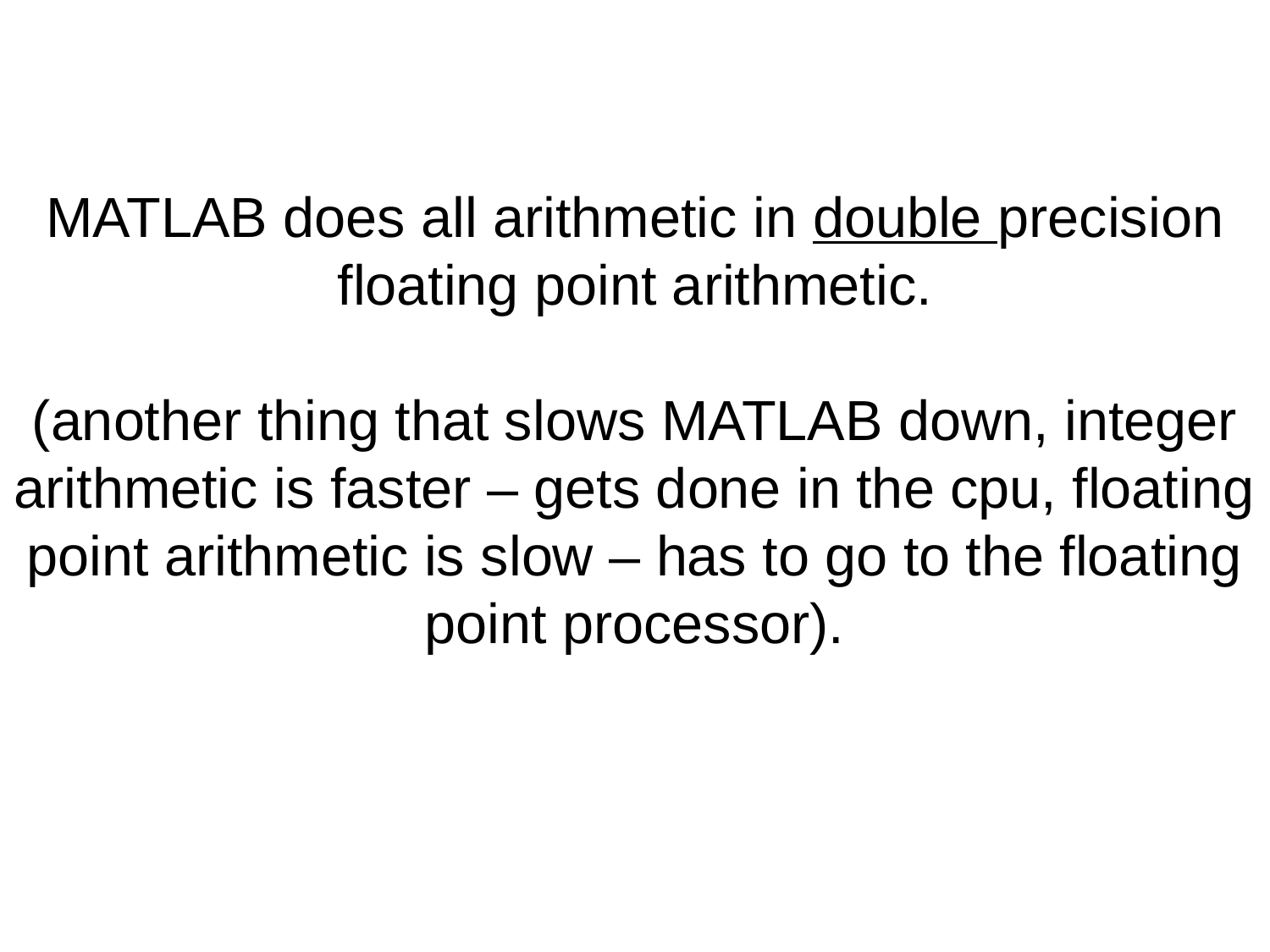

MATLAB does all arithmetic in double precision floating point arithmetic.

(another thing that slows MATLAB down, integer arithmetic is faster – gets done in the cpu, floating point arithmetic is slow – has to go to the floating point processor).